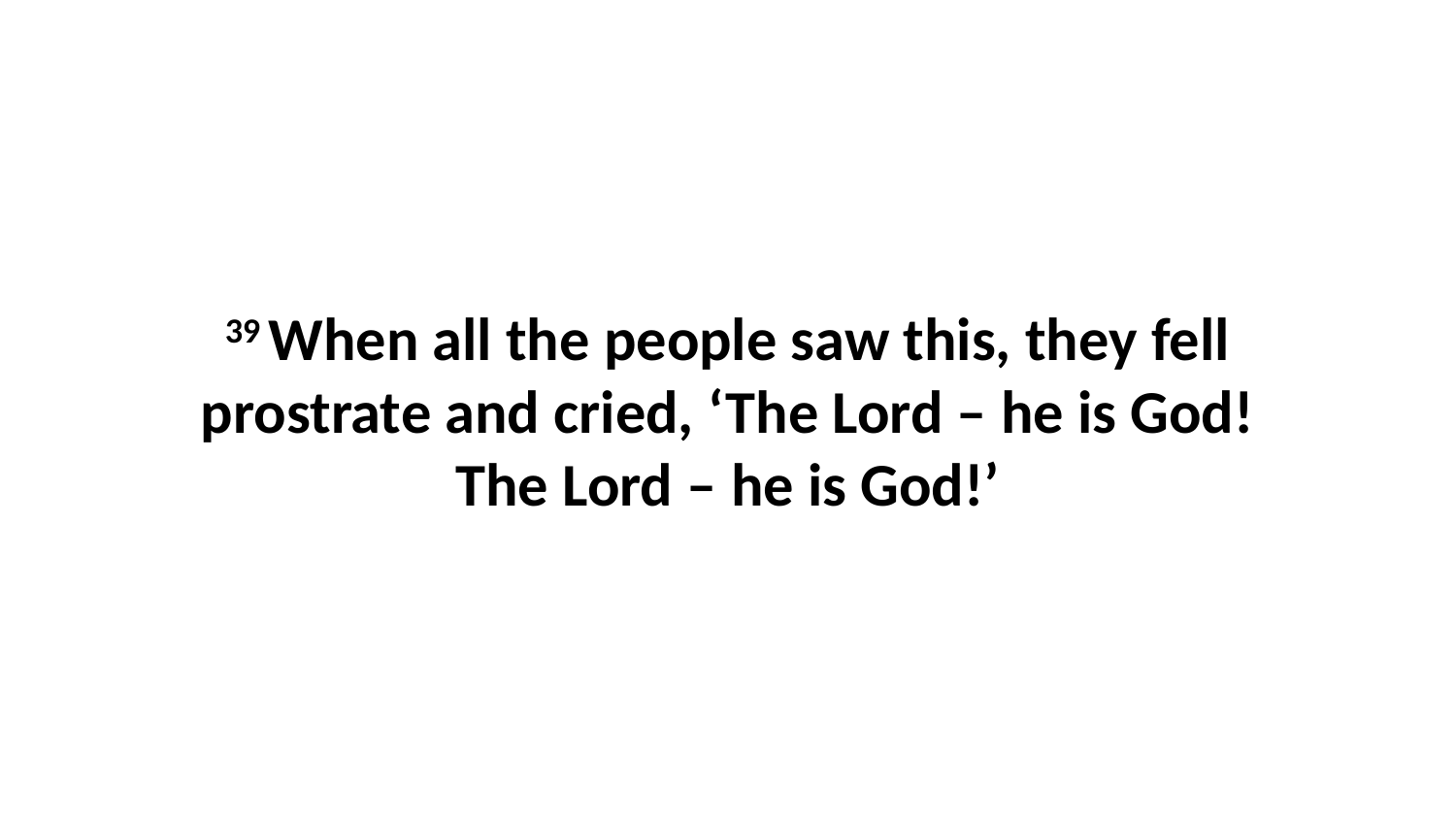

39 When all the people saw this, they fell prostrate and cried, ‘The Lord – he is God! The Lord – he is God!’